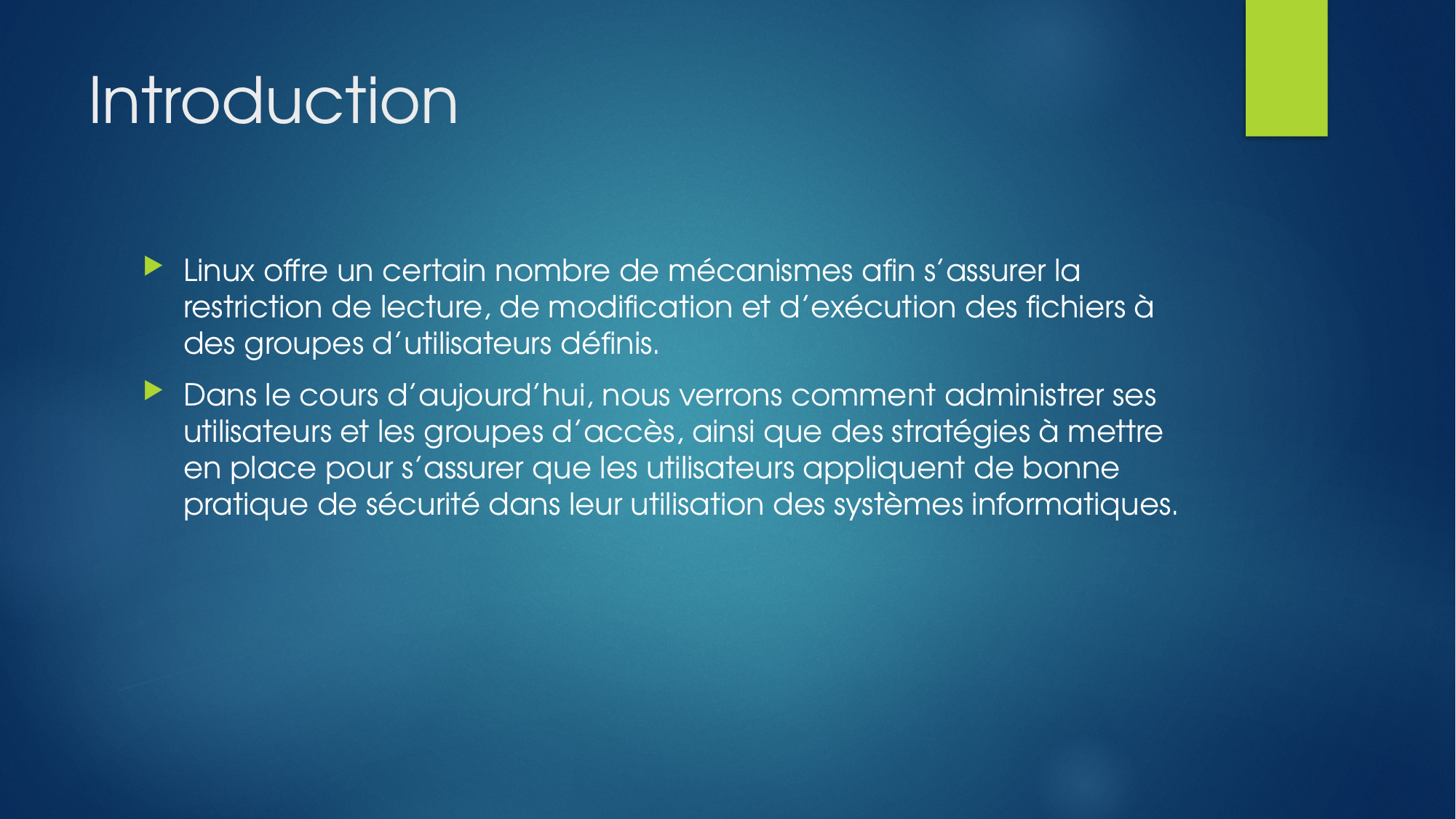

# Introduction
Linux offre un certain nombre de mécanismes afin s’assurer la restriction de lecture, de modification et d’exécution des fichiers à des groupes d’utilisateurs définis.
Dans le cours d’aujourd’hui, nous verrons comment administrer ses utilisateurs et les groupes d’accès, ainsi que des stratégies à mettre en place pour s’assurer que les utilisateurs appliquent de bonne pratique de sécurité dans leur utilisation des systèmes informatiques.